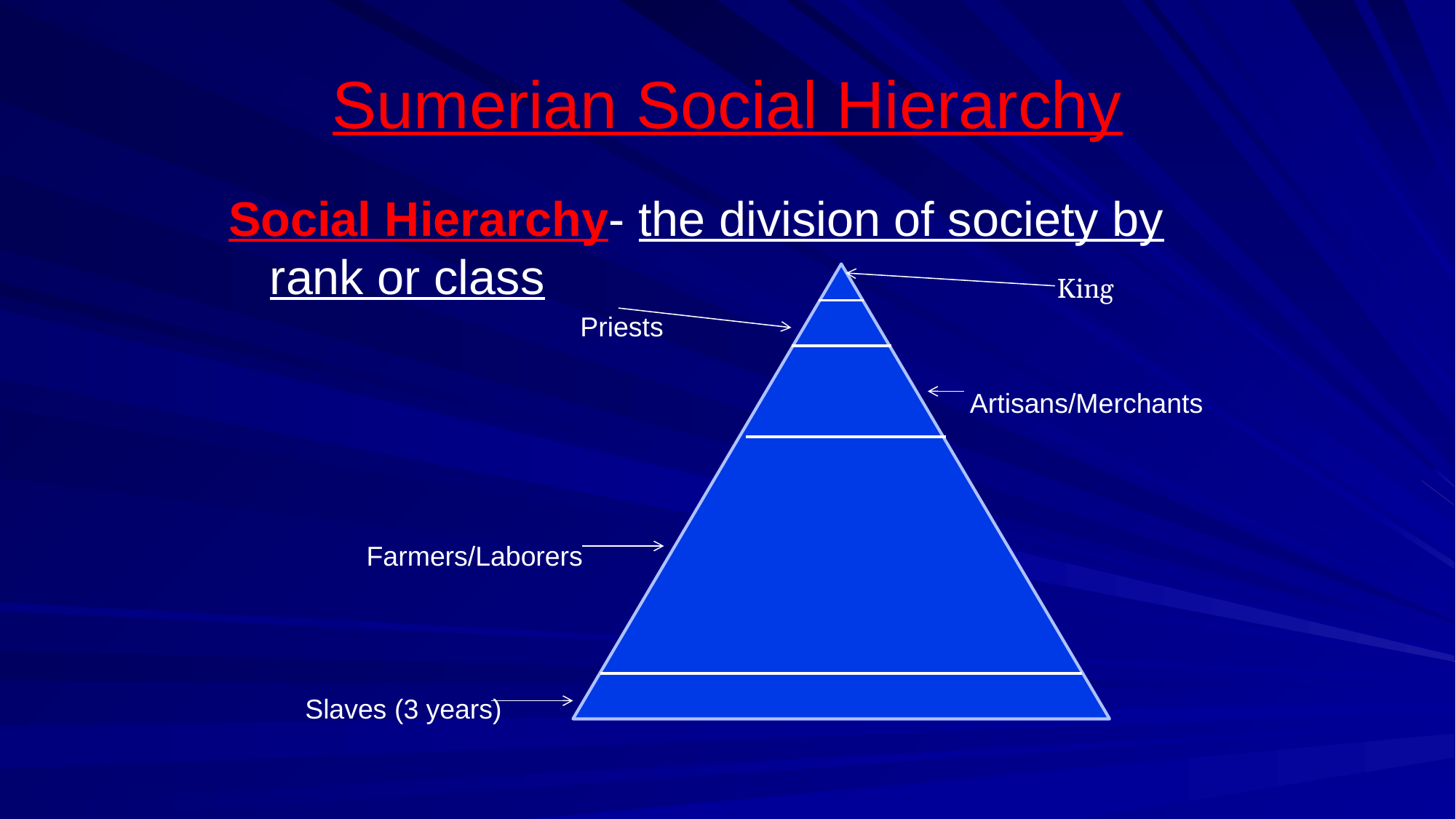

# Sumerian Social Hierarchy
Social Hierarchy- the division of society by rank or class
                                              Priests

                                                                                                 Artisans/Merchants

                  Farmers/Laborers

          Slaves (3 years)

King